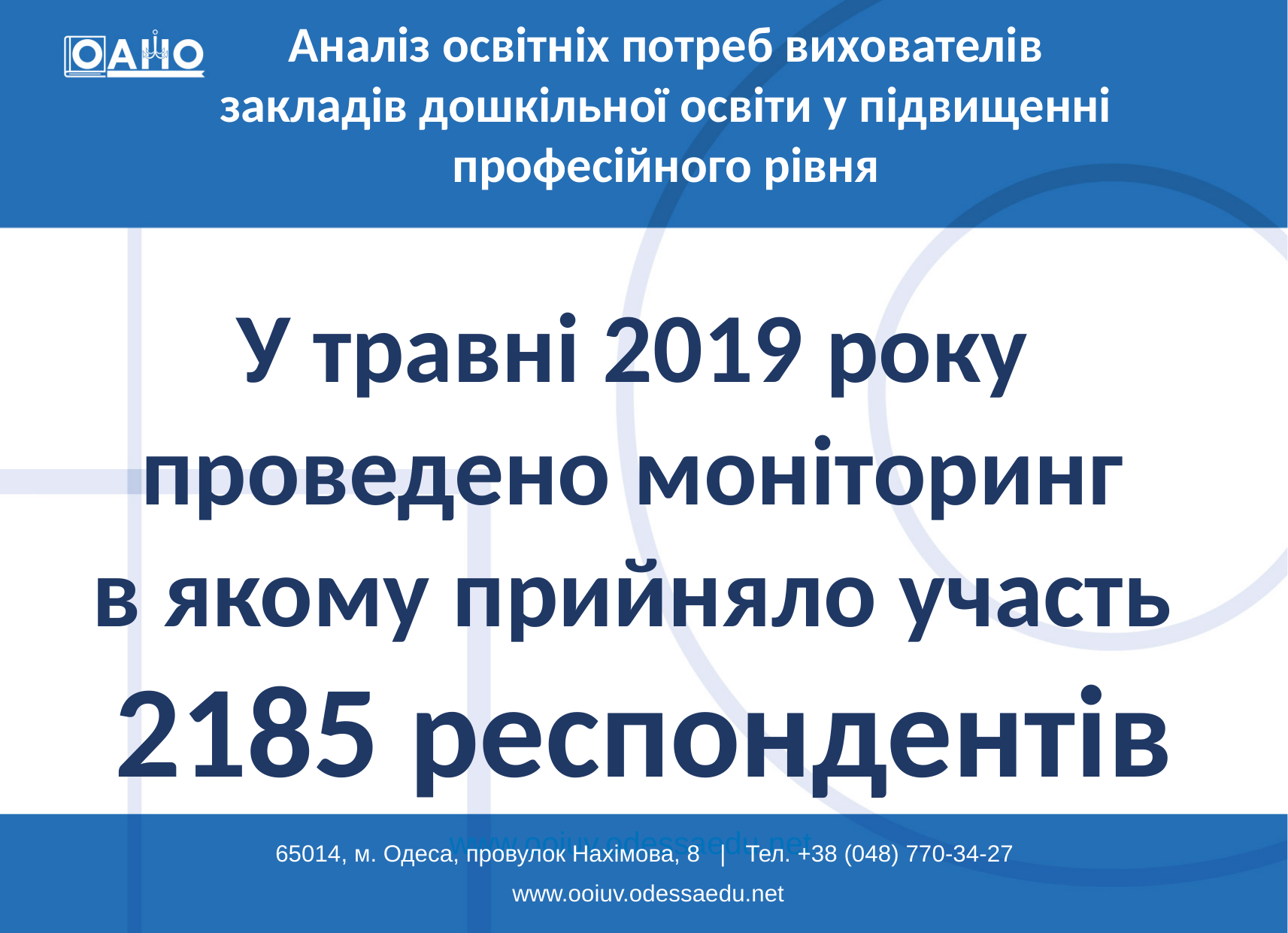

Аналіз освітніх потреб вихователів закладів дошкільної освіти у підвищенні професійного рівня

У травні 2019 року
проведено моніторинг
в якому прийняло участь
2185 респондентів

www.ooiuv.odessaedu.net
65014, м. Одеса, провулок Нахімова, 8   |   Тел. +38 (048) 770-34-27
www.ooiuv.odessaedu.net